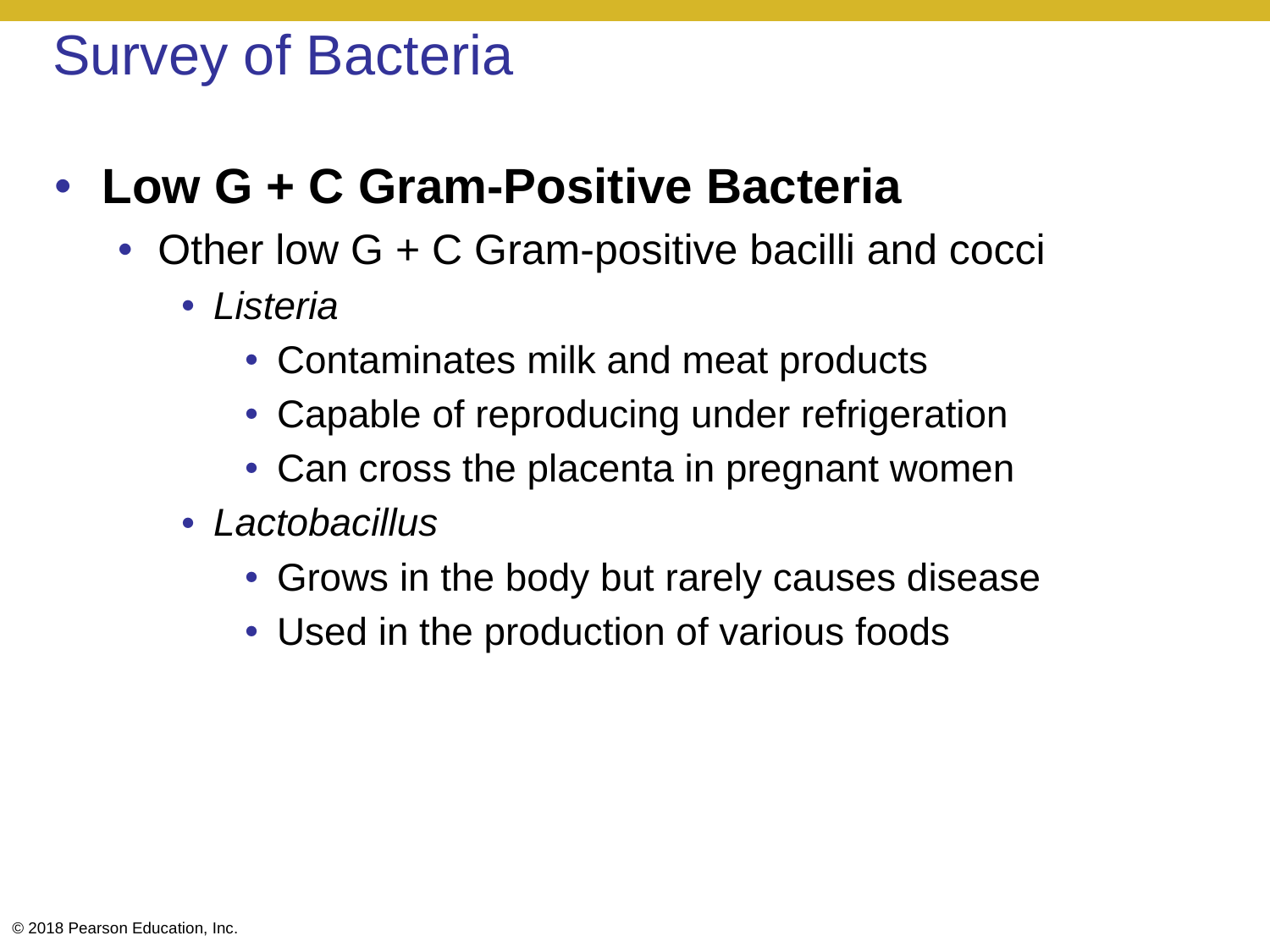

# Survey of Bacteria
Low G + C Gram-Positive Bacteria
Other low G + C Gram-positive bacilli and cocci
Listeria
Contaminates milk and meat products
Capable of reproducing under refrigeration
Can cross the placenta in pregnant women
Lactobacillus
Grows in the body but rarely causes disease
Used in the production of various foods